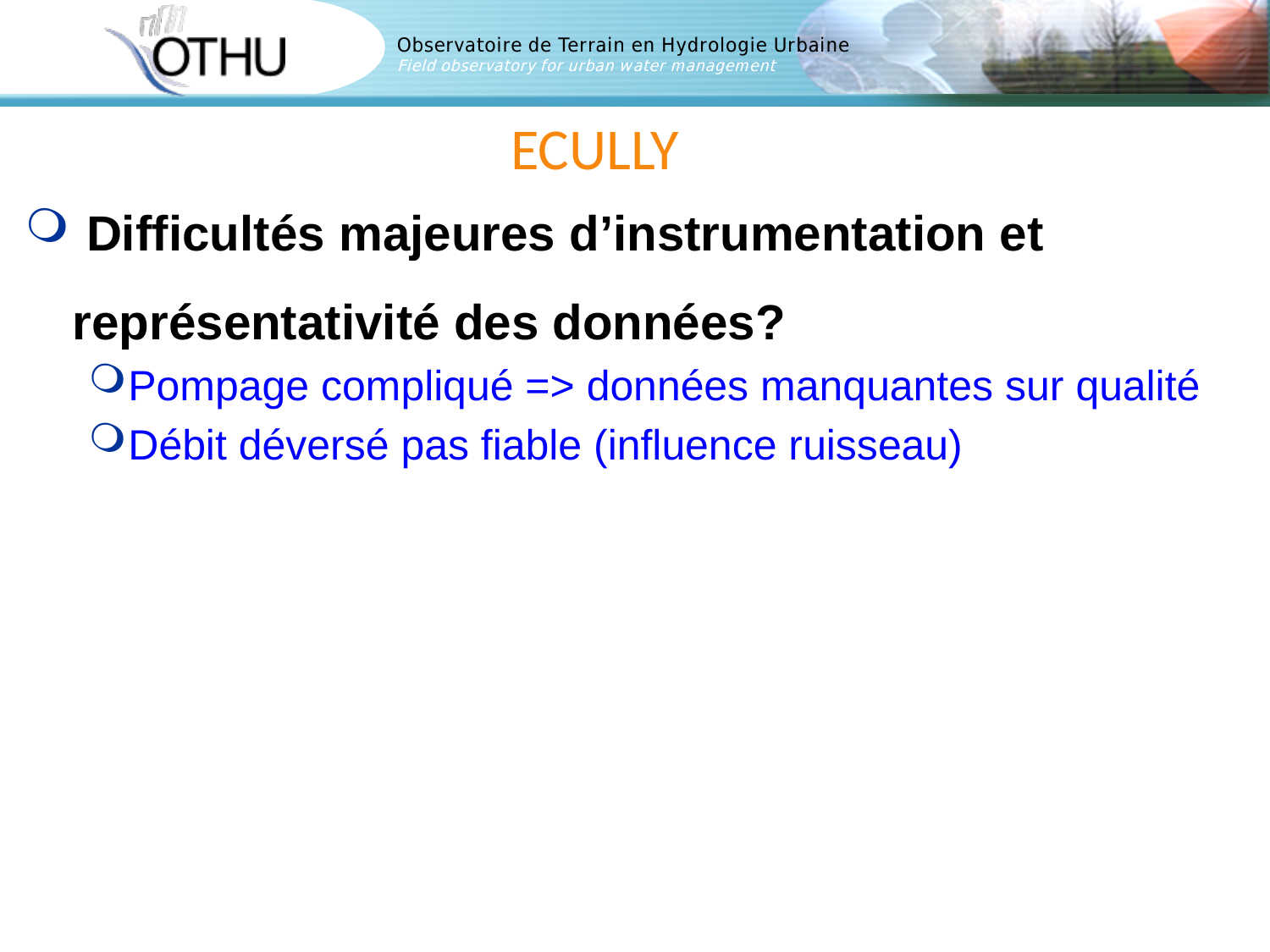

# ECULLY
 Difficultés majeures d’instrumentation et représentativité des données?
Pompage compliqué => données manquantes sur qualité
Débit déversé pas fiable (influence ruisseau)